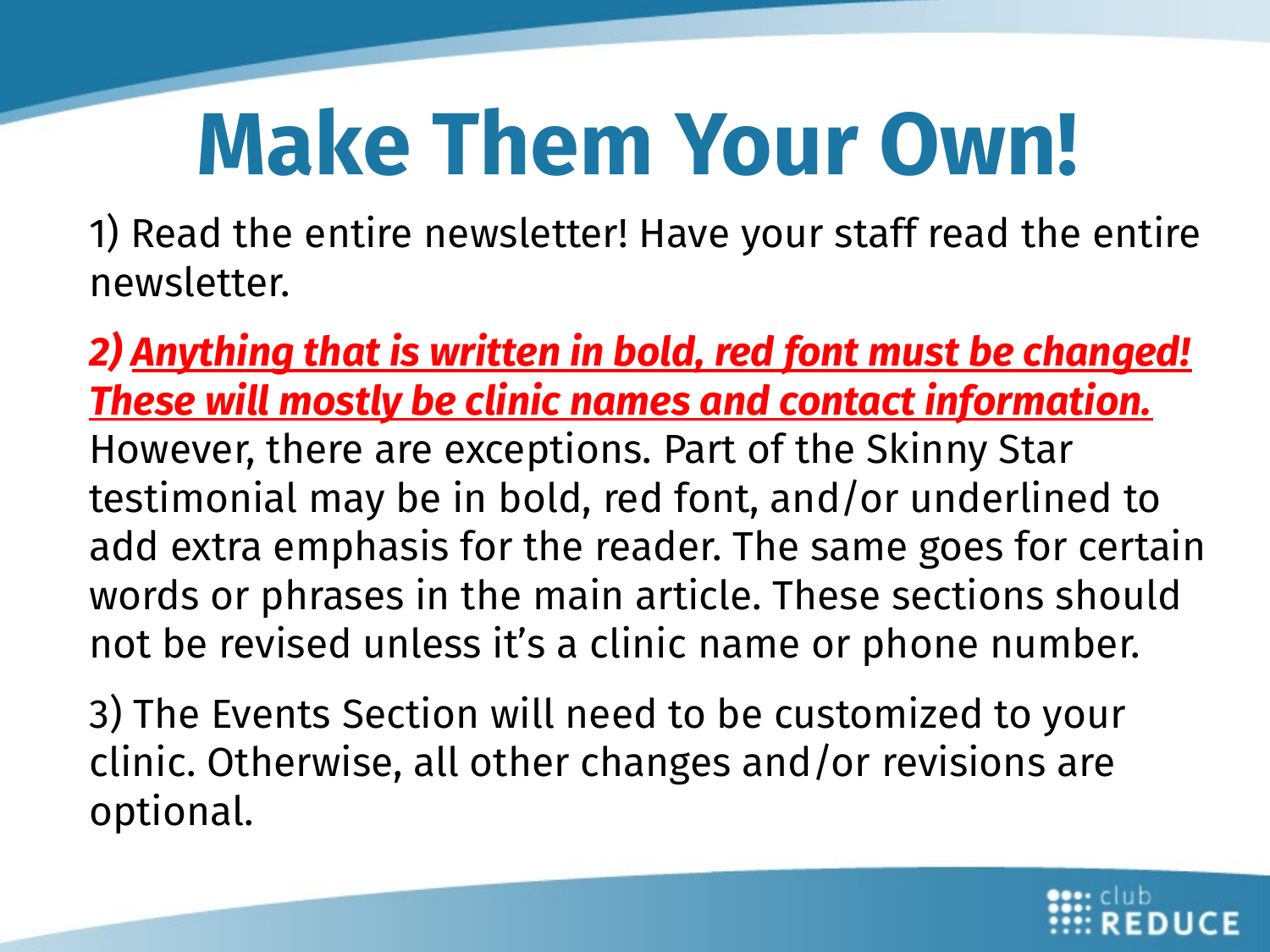

# Make Them Your Own!
1) Read the entire newsletter! Have your staff read the entire newsletter.

2) Anything that is written in bold, red font must be changed! These will mostly be clinic names and contact information. However, there are exceptions. Part of the Skinny Star testimonial may be in bold, red font, and/or underlined to add extra emphasis for the reader. The same goes for certain words or phrases in the main article. These sections should not be revised unless it’s a clinic name or phone number.

3) The Events Section will need to be customized to your clinic. Otherwise, all other changes and/or revisions are optional.